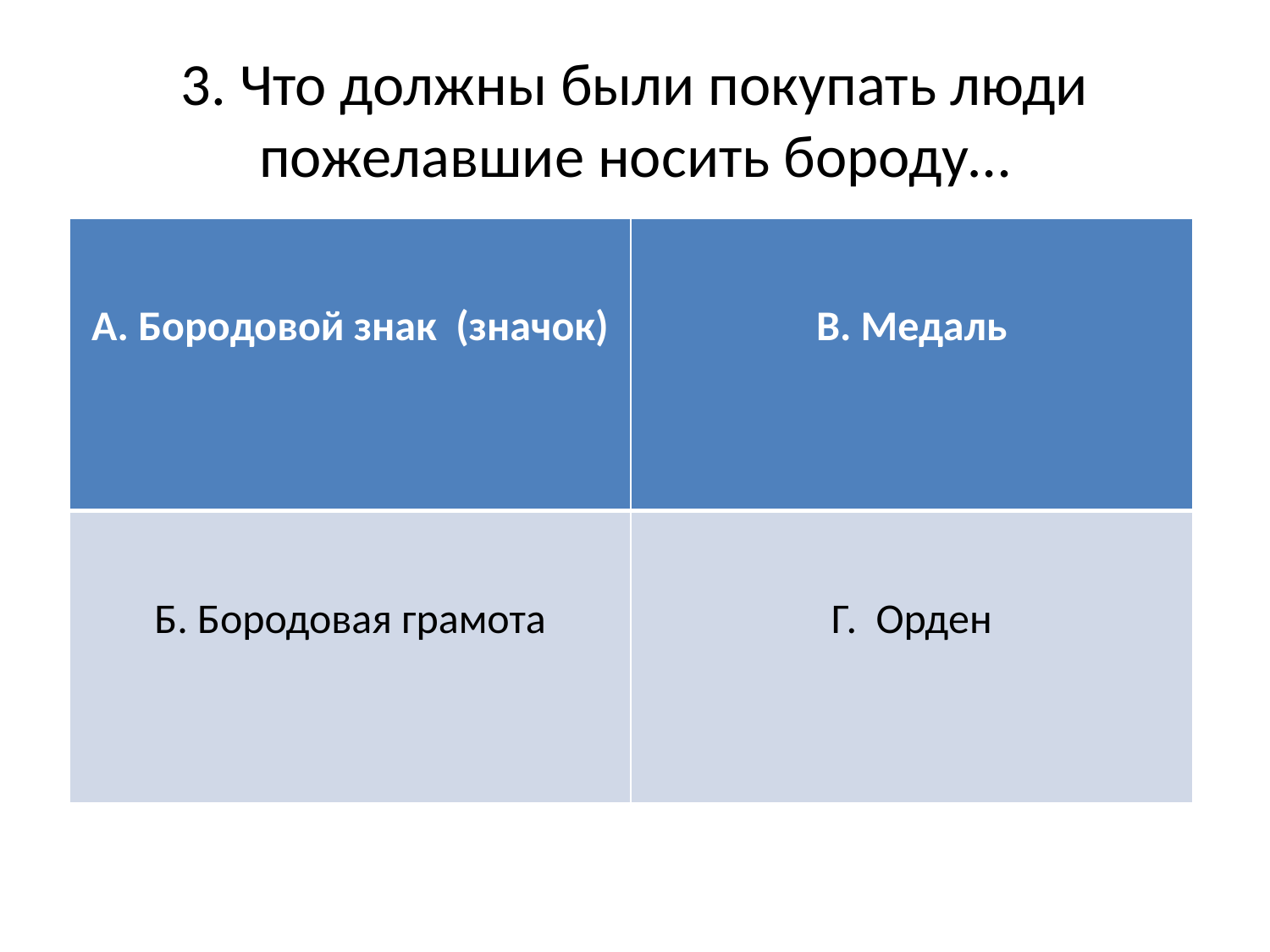

# 3. Что должны были покупать люди пожелавшие носить бороду…
| А. Бородовой знак (значок) | В. Медаль |
| --- | --- |
| Б. Бородовая грамота | Г. Орден |